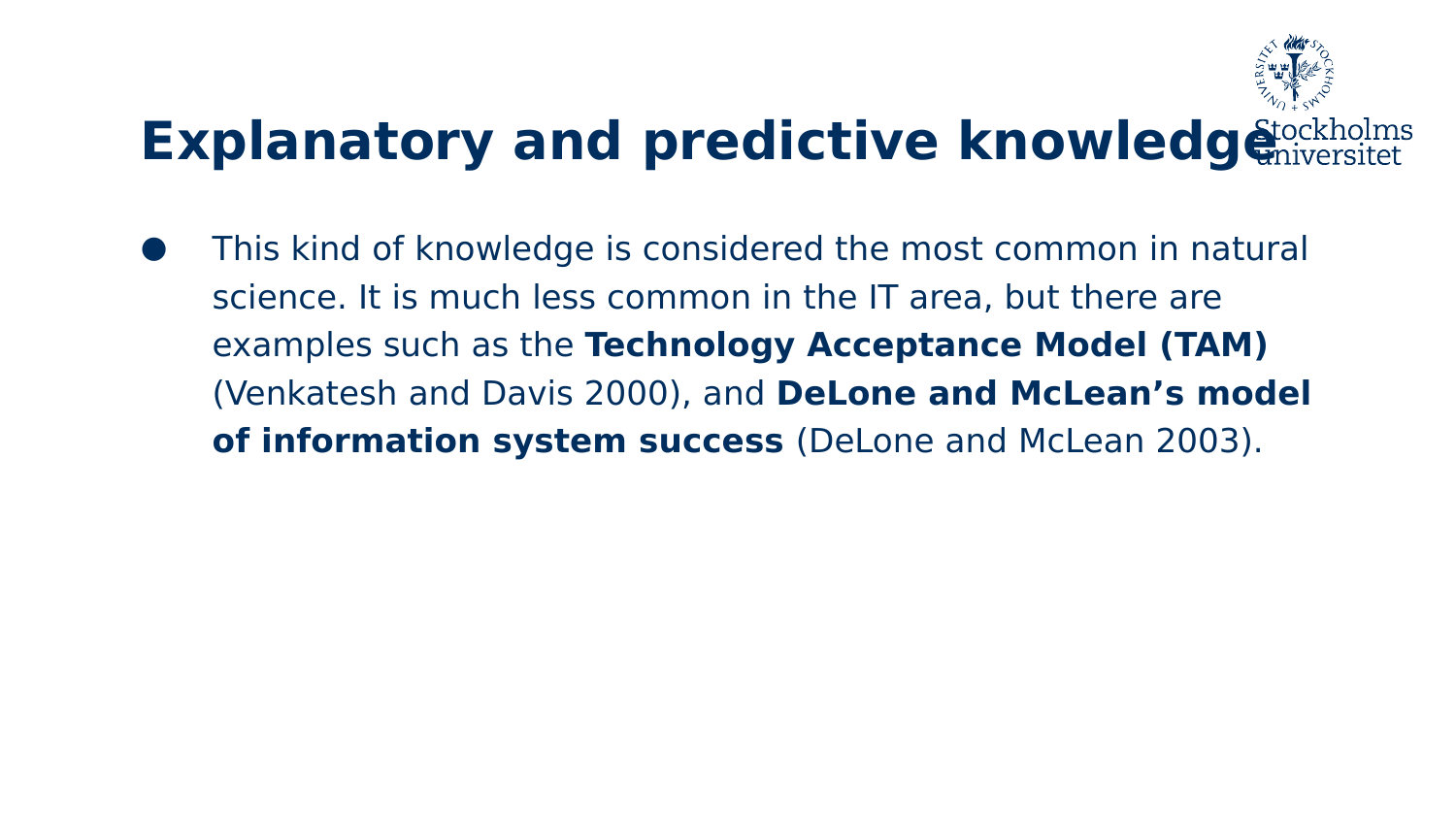

# Explanatory and predictive knowledge
This kind of knowledge is considered the most common in natural science. It is much less common in the IT area, but there are examples such as the Technology Acceptance Model (TAM) (Venkatesh and Davis 2000), and DeLone and McLean’s model of information system success (DeLone and McLean 2003).